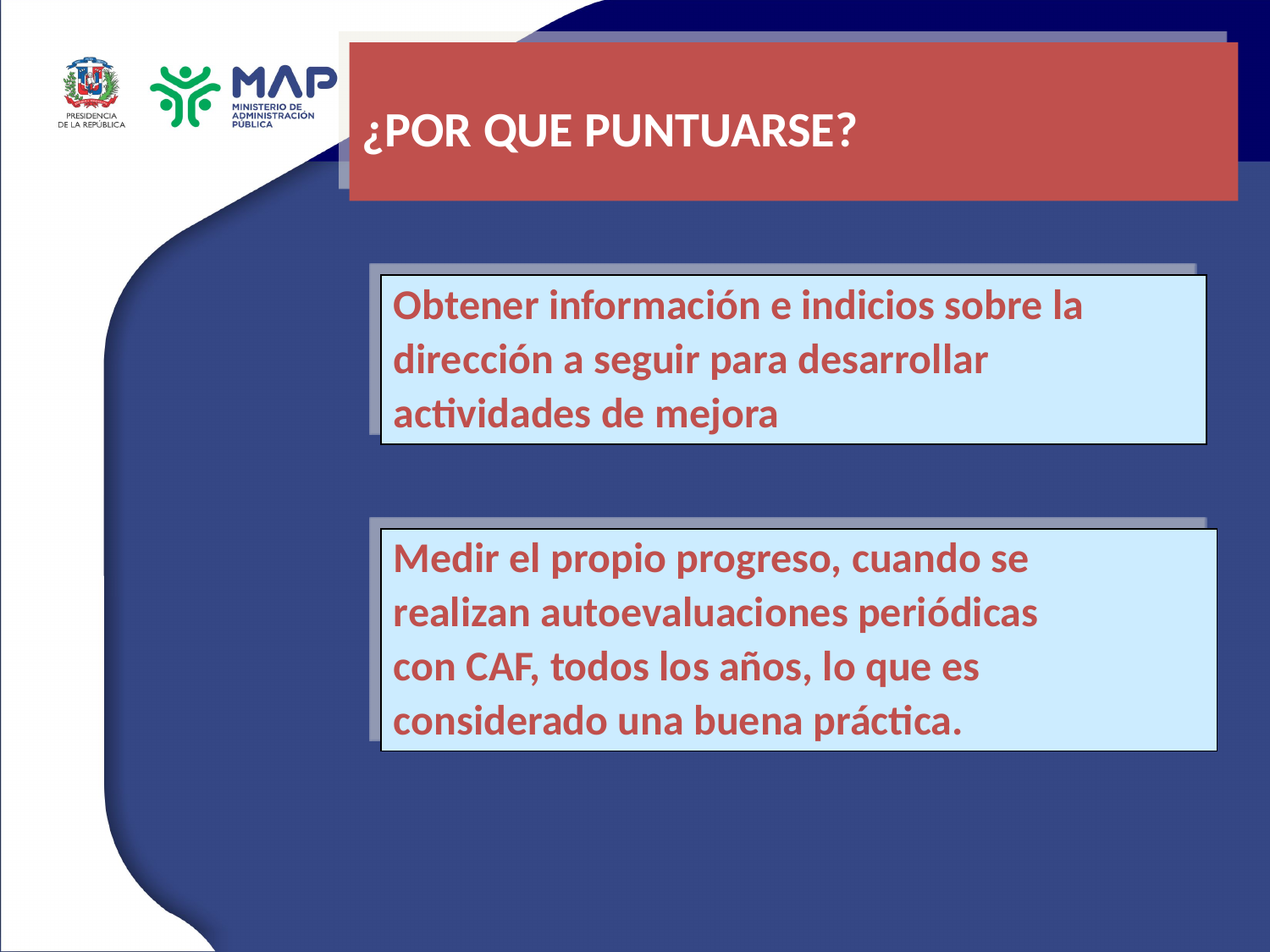

# ¿POR QUE PUNTUARSE?
Obtener información e indicios sobre la
dirección a seguir para desarrollar
actividades de mejora
Medir el propio progreso, cuando se
realizan autoevaluaciones periódicas
con CAF, todos los años, lo que es
considerado una buena práctica.